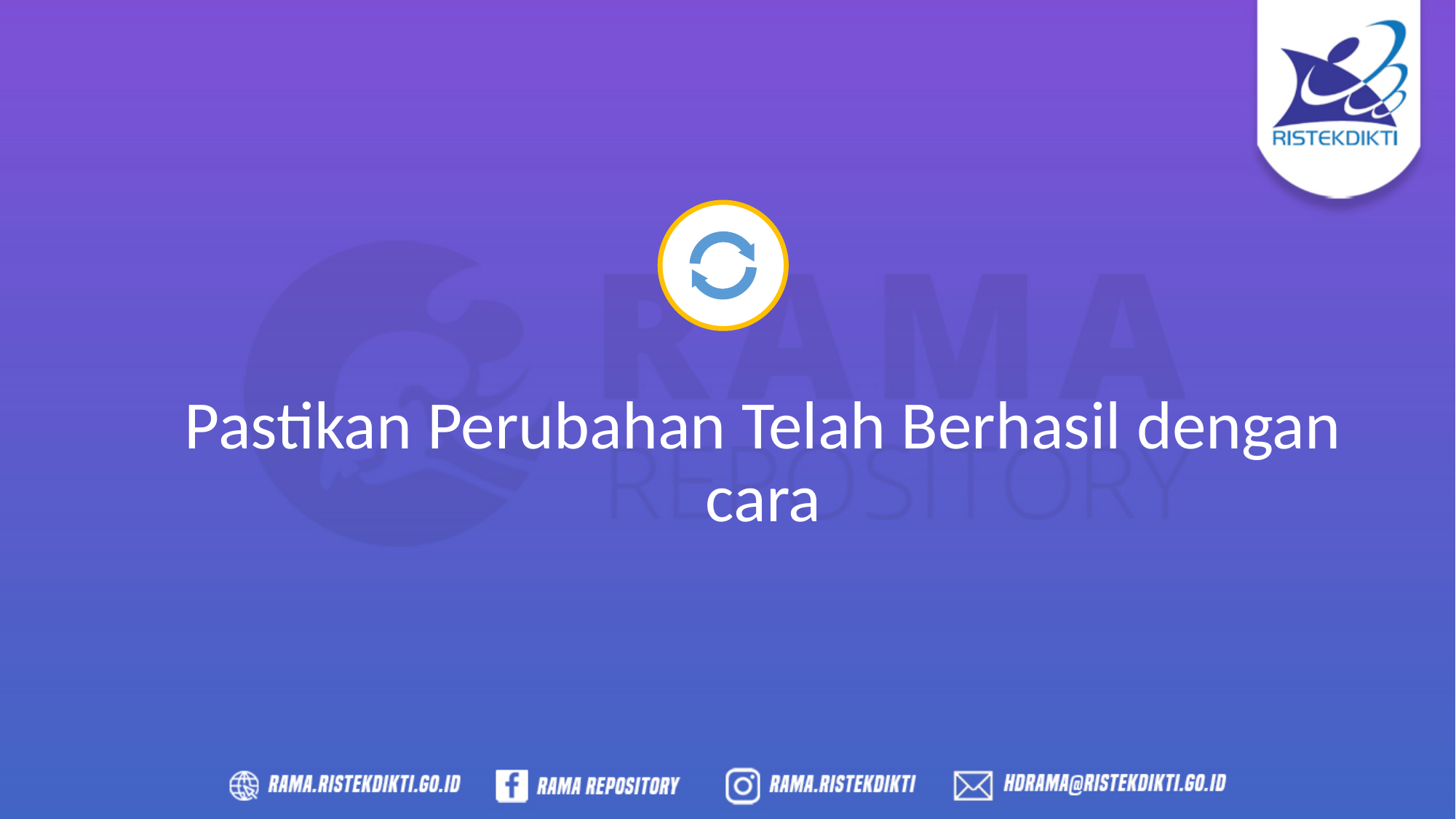

# Pastikan Perubahan Telah Berhasil dengan cara